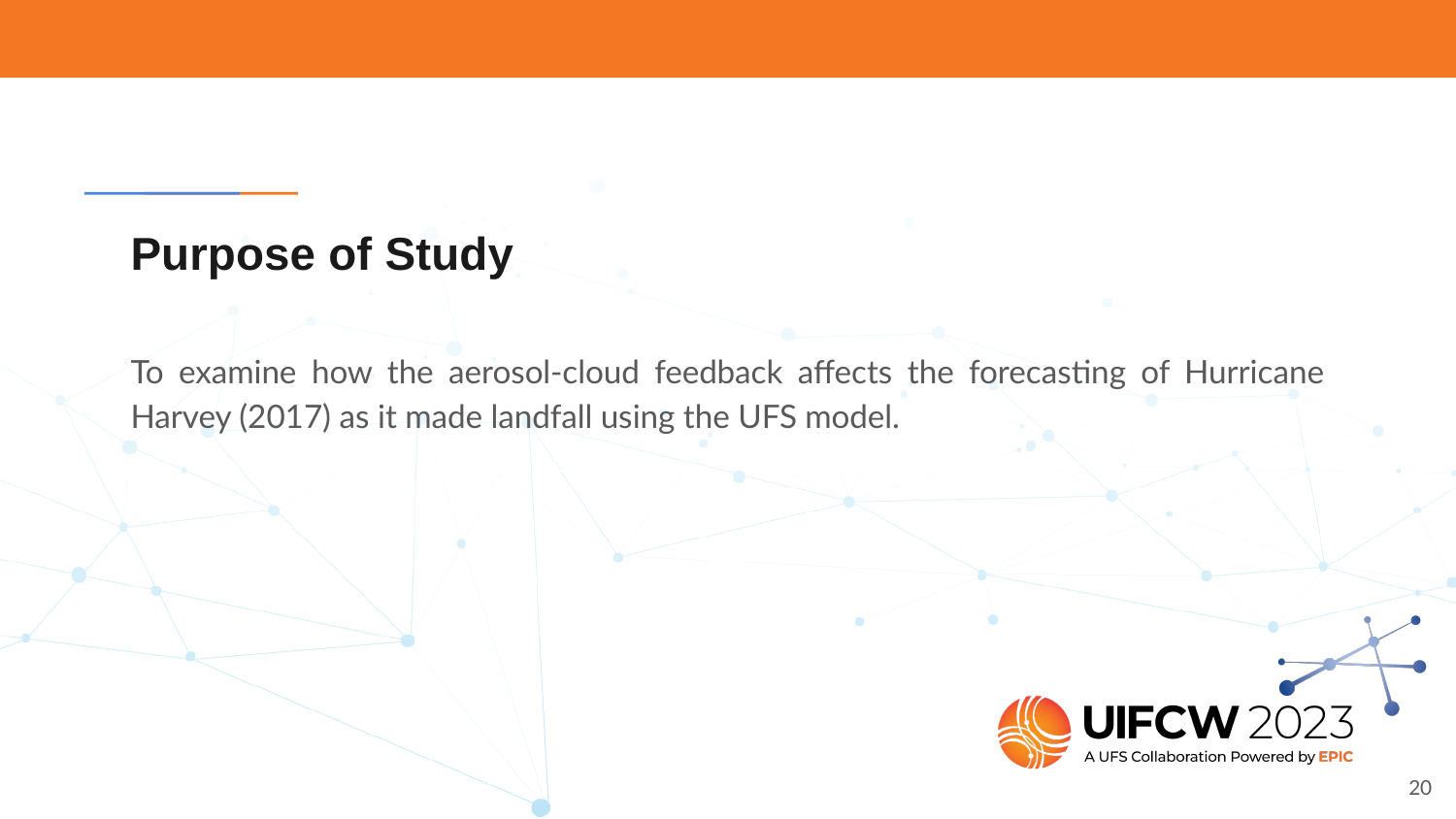

# Purpose of Study
To examine how the aerosol-cloud feedback affects the forecasting of Hurricane Harvey (2017) as it made landfall using the UFS model.
20